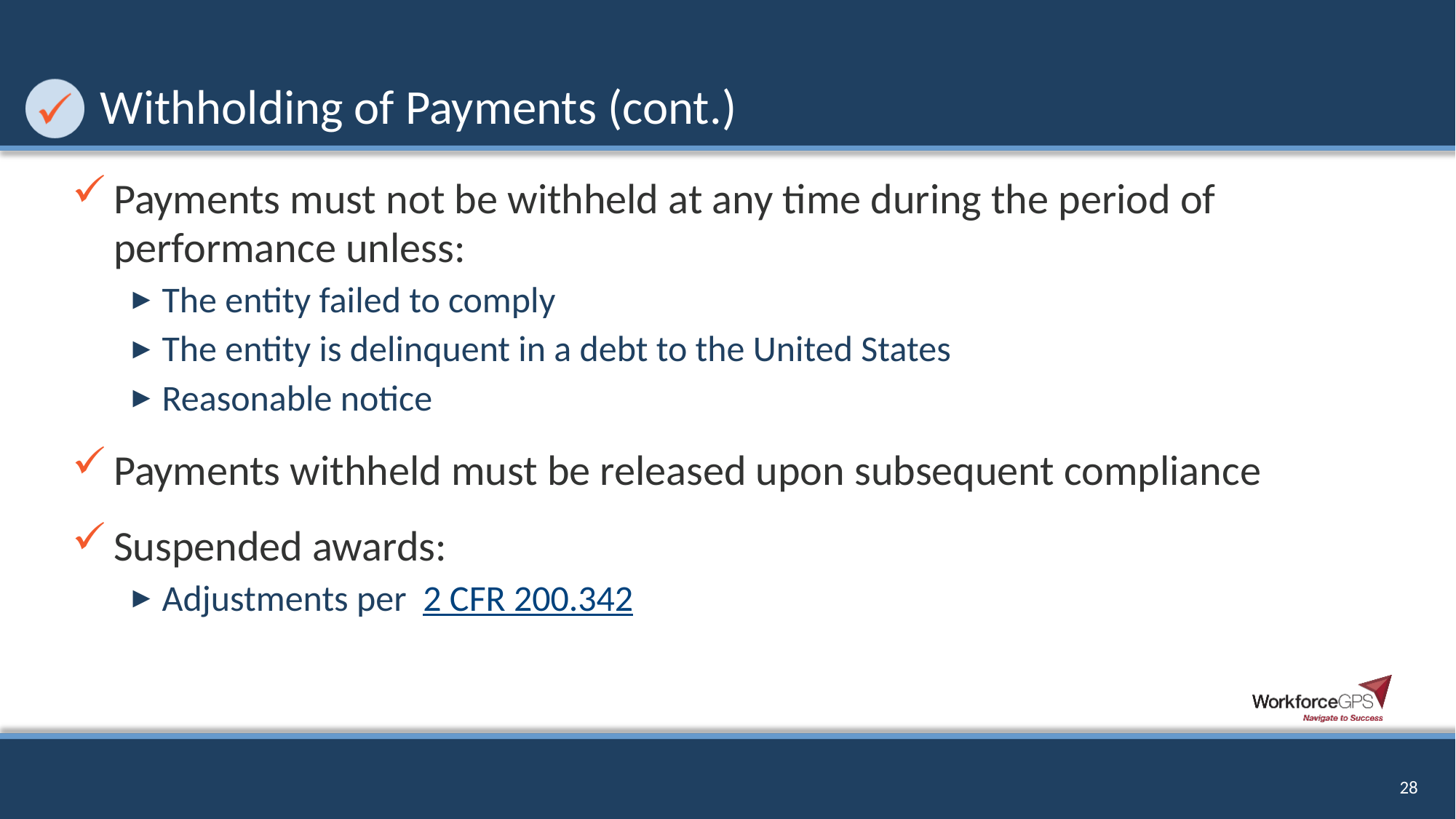

# Withholding of Payments (cont.)
Payments must not be withheld at any time during the period of performance unless:
The entity failed to comply
The entity is delinquent in a debt to the United States
Reasonable notice
Payments withheld must be released upon subsequent compliance
Suspended awards:
Adjustments per  2 CFR 200.342
28